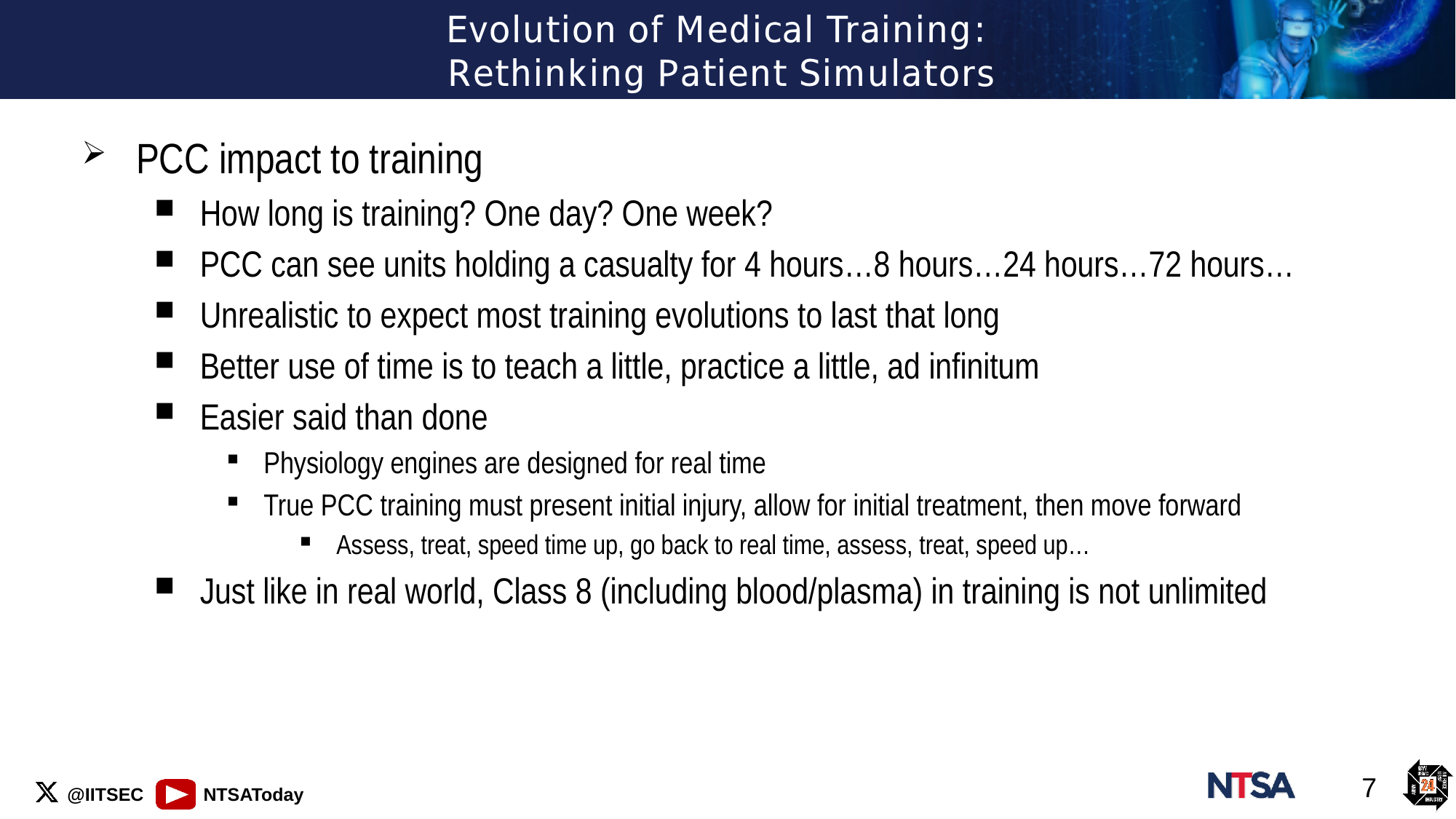

# Evolution of Medical Training: Rethinking Patient Simulators
PCC impact to training
How long is training? One day? One week?
PCC can see units holding a casualty for 4 hours…8 hours…24 hours…72 hours…
Unrealistic to expect most training evolutions to last that long
Better use of time is to teach a little, practice a little, ad infinitum
Easier said than done
Physiology engines are designed for real time
True PCC training must present initial injury, allow for initial treatment, then move forward
Assess, treat, speed time up, go back to real time, assess, treat, speed up…
Just like in real world, Class 8 (including blood/plasma) in training is not unlimited

7